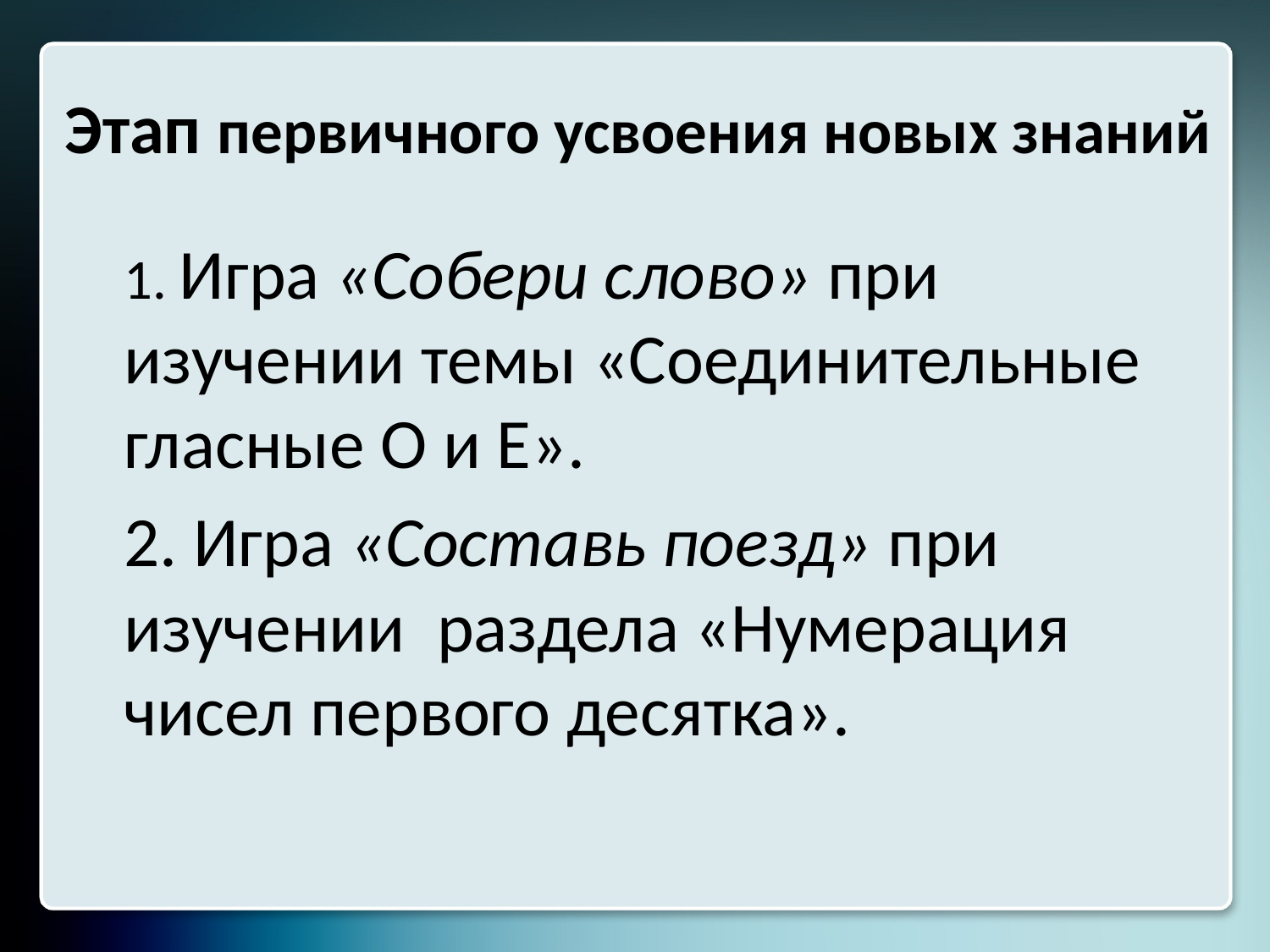

# Этап первичного усвоения новых знаний
	1. Игра «Собери слово» при изучении темы «Соединительные гласные О и Е».
	2. Игра «Составь поезд» при изучении  раздела «Нумерация чисел первого десятка».